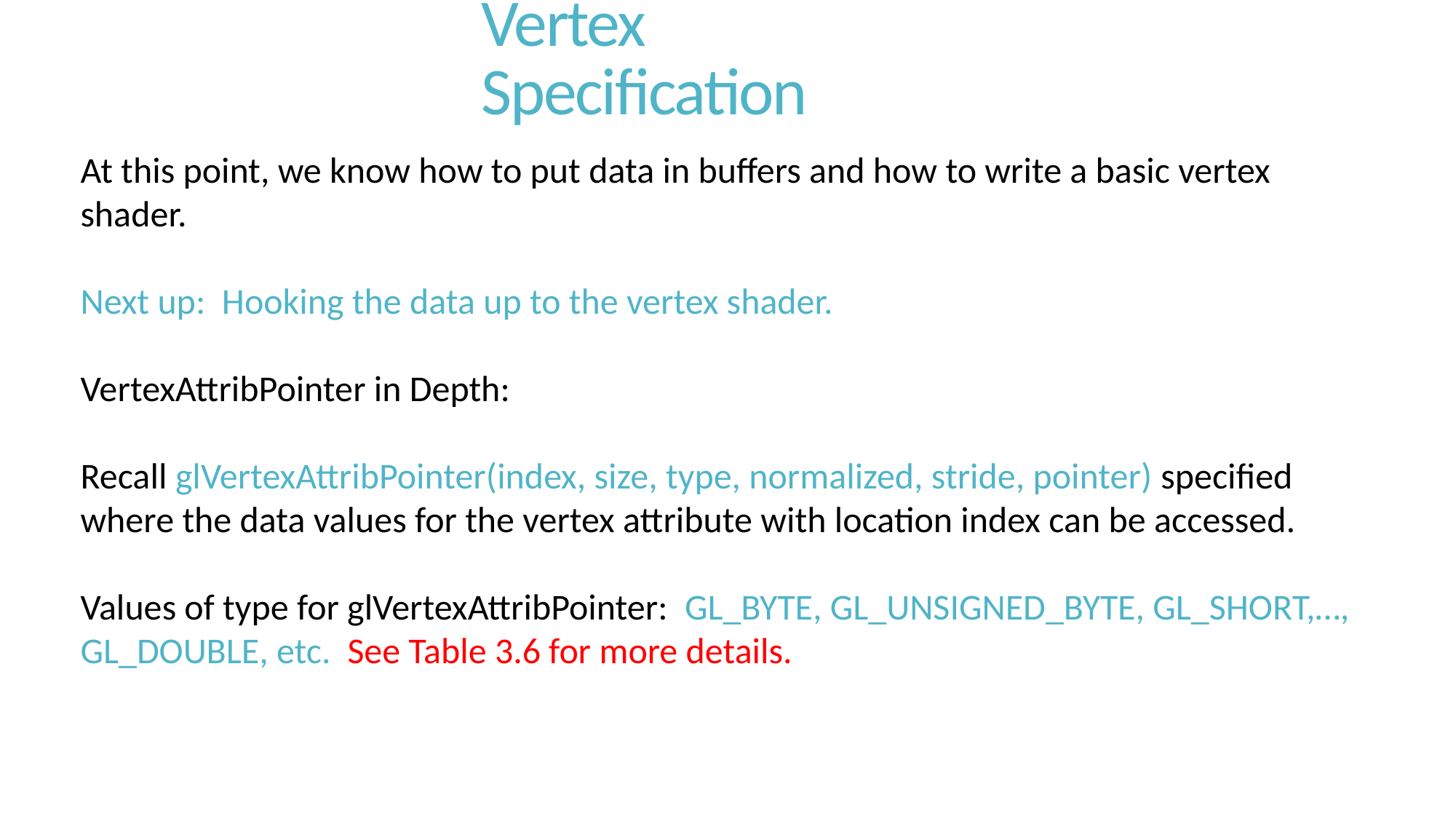

# Vertex Specification

At this point, we know how to put data in buffers and how to write a basic vertex shader.

Next up:  Hooking the data up to the vertex shader.

VertexAttribPointer in Depth:

Recall glVertexAttribPointer(index, size, type, normalized, stride, pointer) specified where the data values for the vertex attribute with location index can be accessed.

Values of type for glVertexAttribPointer:  GL_BYTE, GL_UNSIGNED_BYTE, GL_SHORT,…, GL_DOUBLE, etc.  See Table 3.6 for more details.